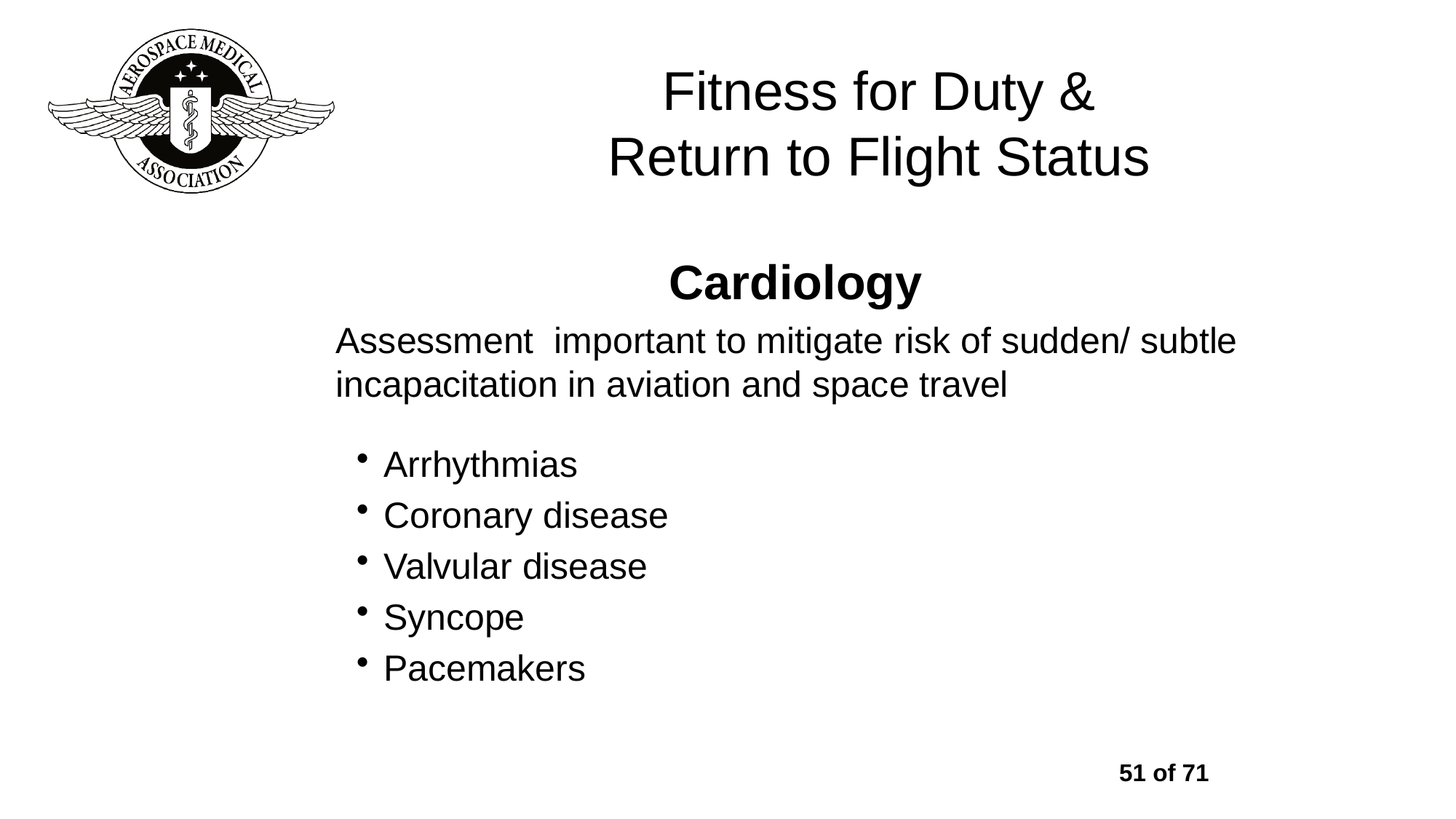

# Fitness for Duty & Return to Flight Status
Cardiology
	Assessment  important to mitigate risk of sudden/ subtle incapacitation in aviation and space travel

Arrhythmias
Coronary disease
Valvular disease
Syncope
Pacemakers

51 of 71